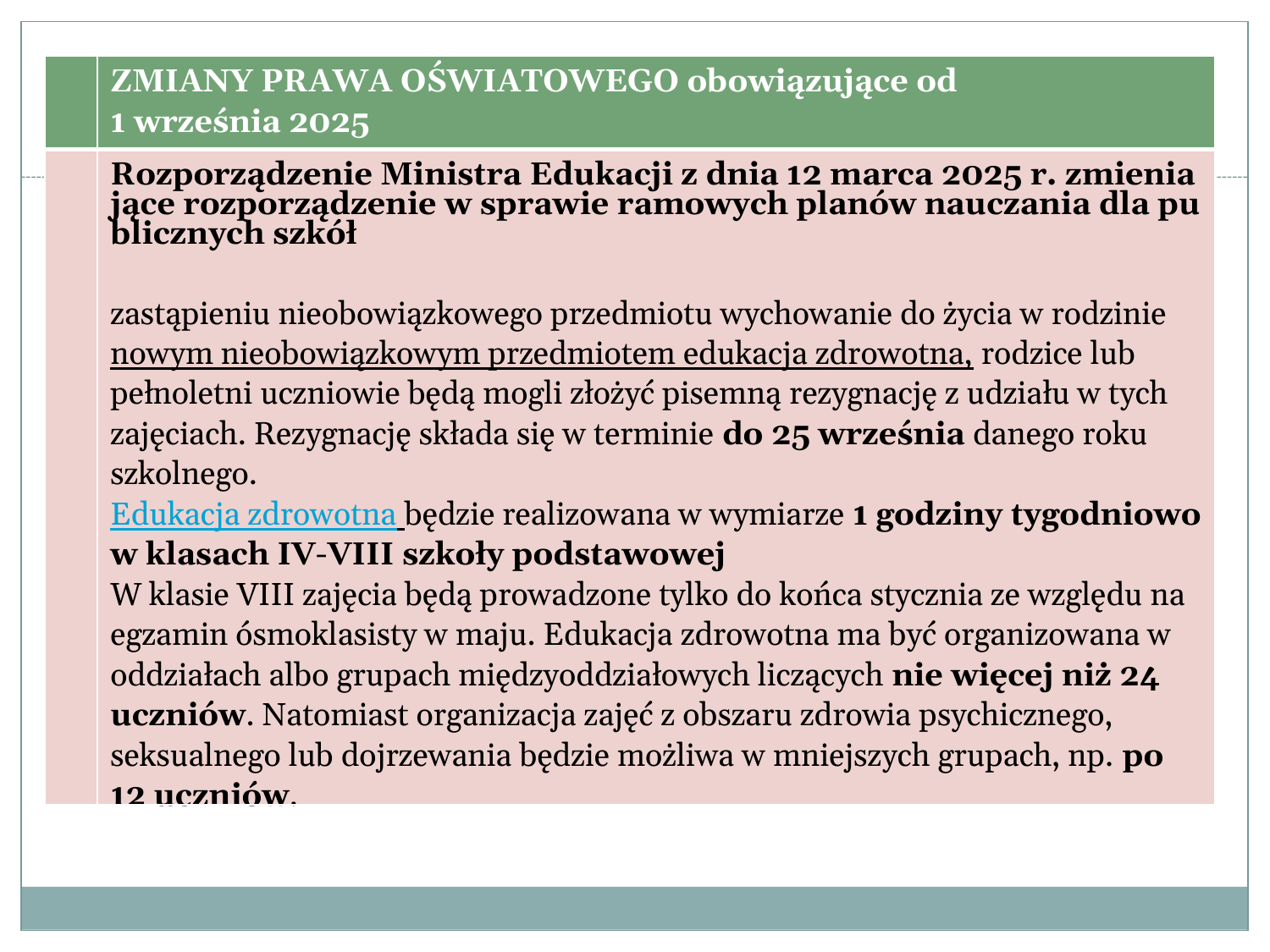

|  | ZMIANY PRAWA OŚWIATOWEGO obowiązujące od 1 września 2025 |
| --- | --- |
|  | Rozporządzenie Ministra Edukacji z dnia 12 marca 2025 r. zmieniające rozporządzenie w sprawie ramowych planów nauczania dla publicznych szkół zastąpieniu nieobowiązkowego przedmiotu wychowanie do życia w rodzinie nowym nieobowiązkowym przedmiotem edukacja zdrowotna, rodzice lub pełnoletni uczniowie będą mogli złożyć pisemną rezygnację z udziału w tych zajęciach. Rezygnację składa się w terminie do 25 września danego roku szkolnego. Edukacja zdrowotna będzie realizowana w wymiarze 1 godziny tygodniowo w klasach IV-VIII szkoły podstawowej W klasie VIII zajęcia będą prowadzone tylko do końca stycznia ze względu na egzamin ósmoklasisty w maju. Edukacja zdrowotna ma być organizowana w oddziałach albo grupach międzyoddziałowych liczących nie więcej niż 24 uczniów. Natomiast organizacja zajęć z obszaru zdrowia psychicznego, seksualnego lub dojrzewania będzie możliwa w mniejszych grupach, np. po 12 uczniów. |